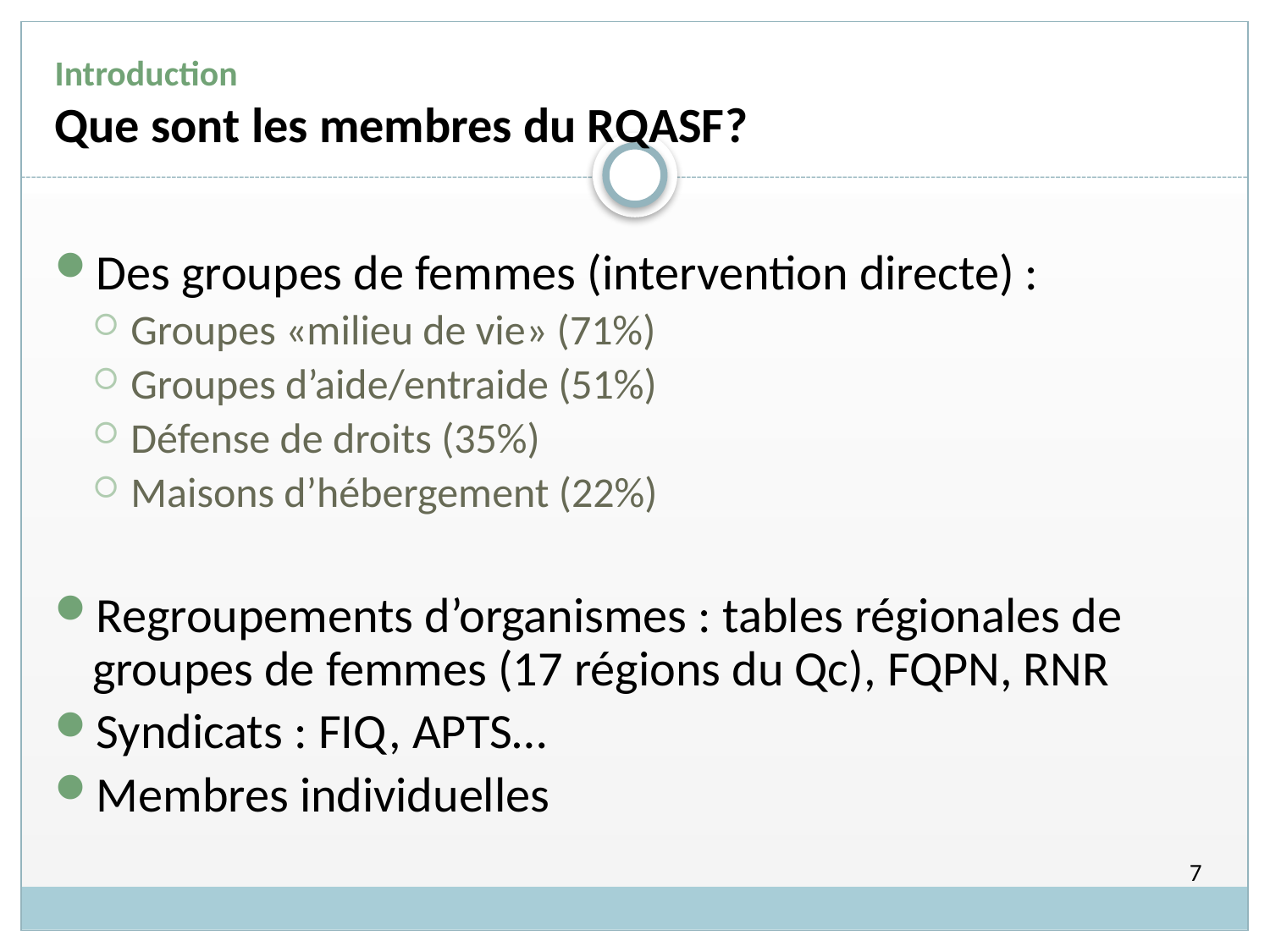

# Introduction Que sont les membres du RQASF?

Des groupes de femmes (intervention directe) :
Groupes «milieu de vie» (71%)
Groupes d’aide/entraide (51%)
Défense de droits (35%)
Maisons d’hébergement (22%)

Regroupements d’organismes : tables régionales de groupes de femmes (17 régions du Qc), FQPN, RNR
Syndicats : FIQ, APTS…
Membres individuelles

7